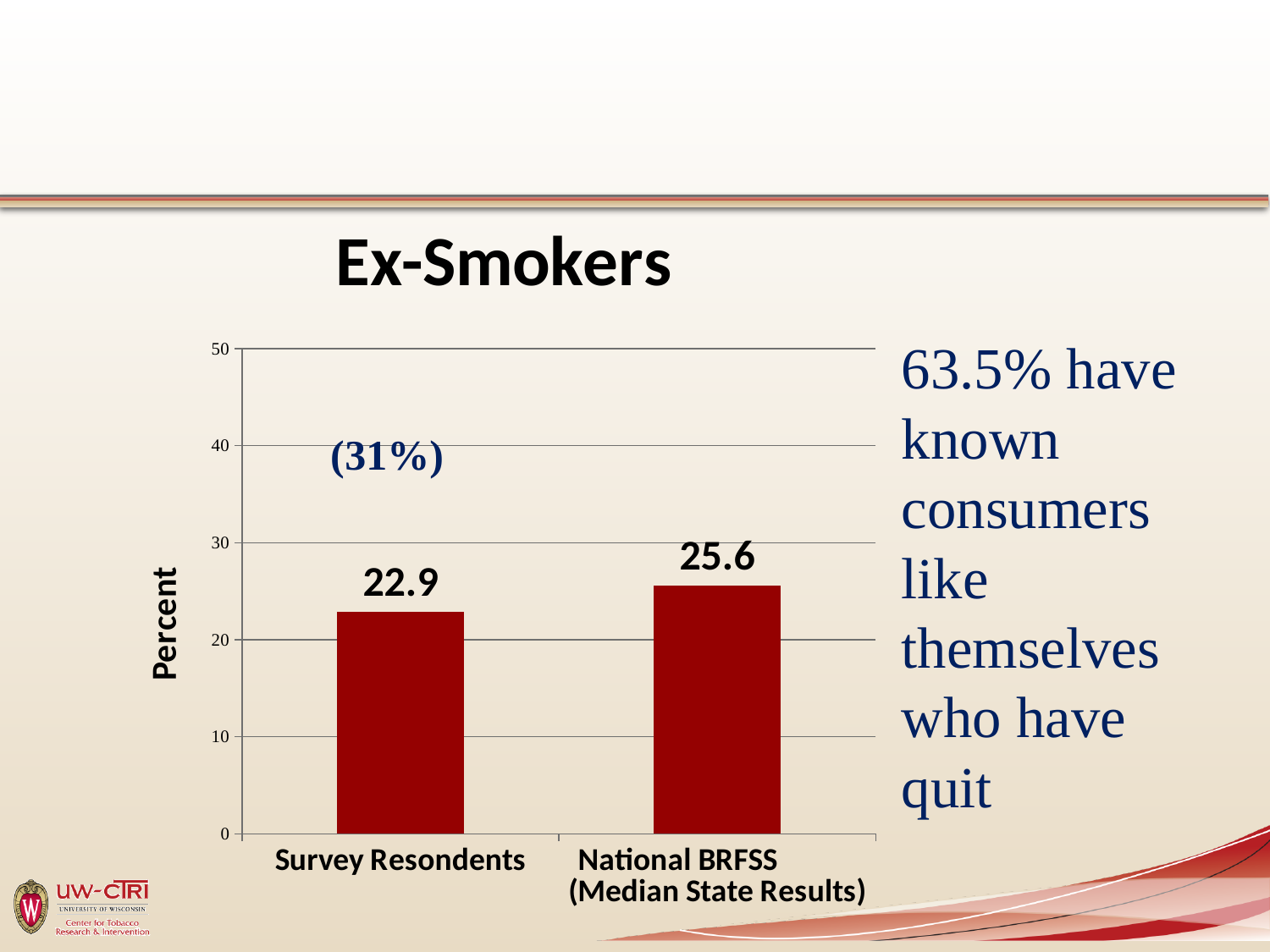

63.5% have known consumers like themselves who have quit

### Chart: Ex-Smokers

| Category |  |
|---|---|
| Survey Resondents | 22.9 |
| National BRFSS             (Median State Results) | 25.6 |